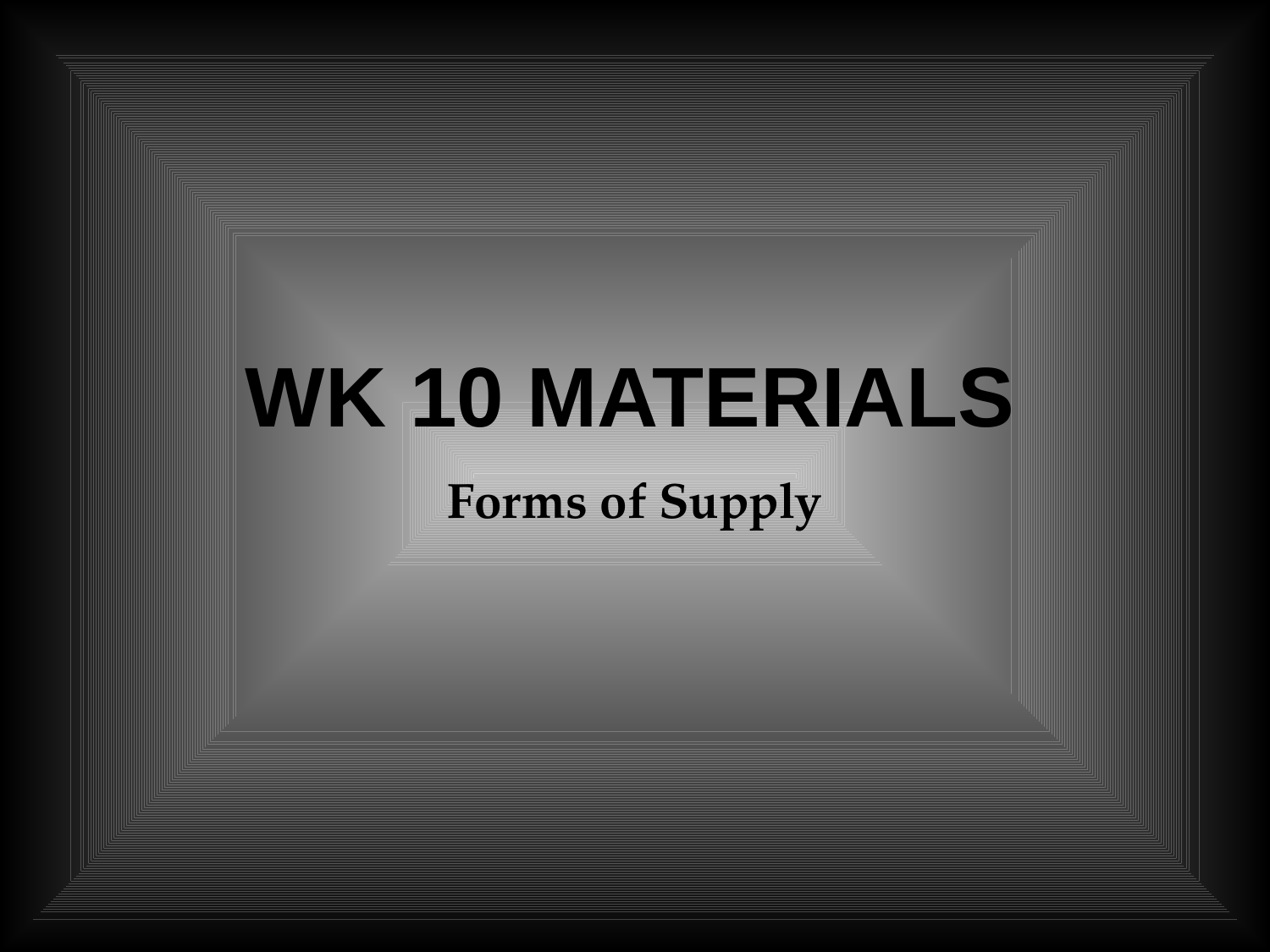

# Wk 10 Materials
Forms of Supply